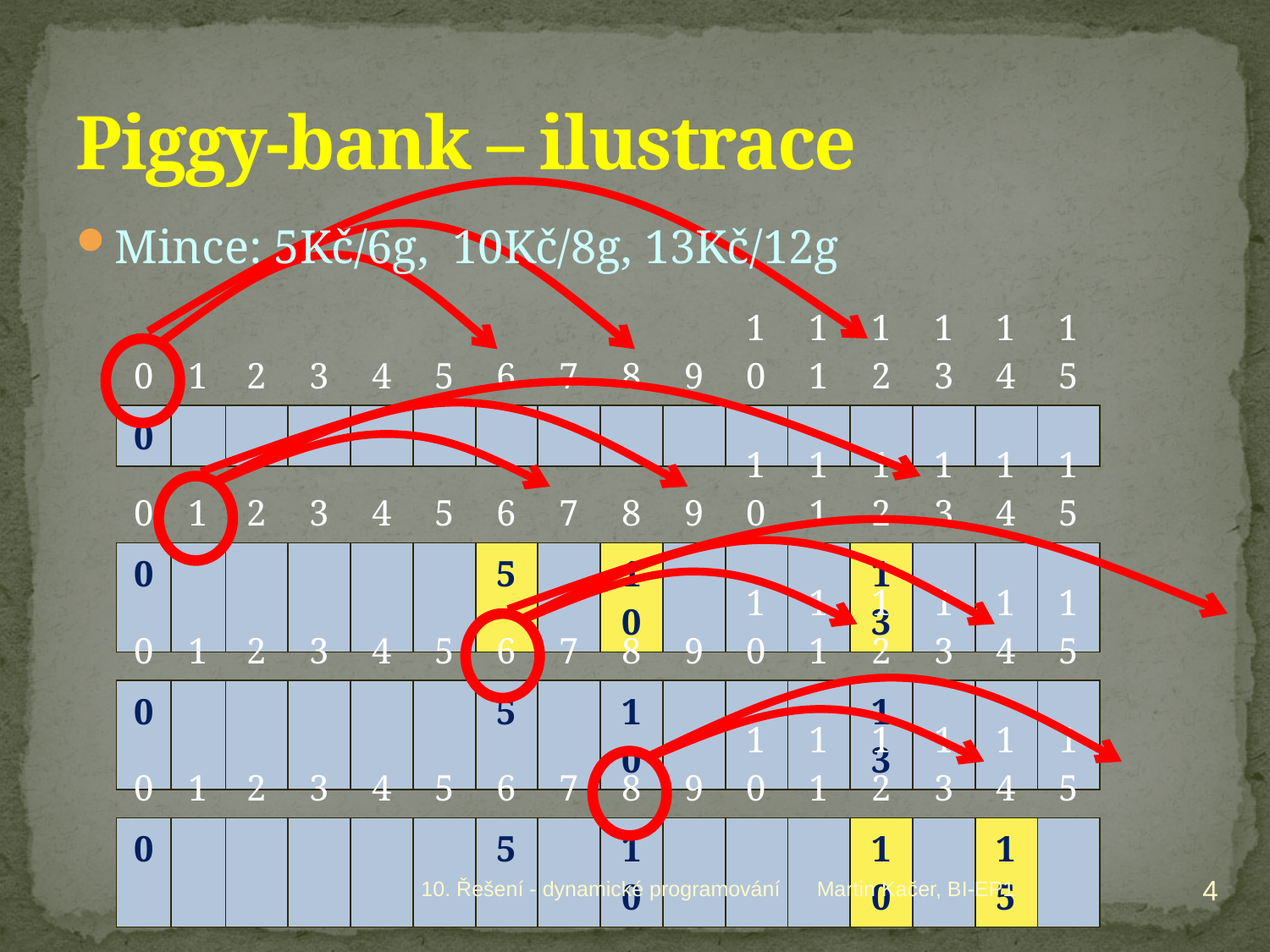

# Piggy-bank – ilustrace

Mince: 5Kč/6g,  10Kč/8g, 13Kč/12g

| 0 | 1 | 2 | 3 | 4 | 5 | 6 | 7 | 8 | 9 | 10 | 11 | 12 | 13 | 14 | 15 |
| --- | --- | --- | --- | --- | --- | --- | --- | --- | --- | --- | --- | --- | --- | --- | --- |
| 0 |  |  |  |  |  |  |  |  |  |  |  |  |  |  |  |

| 0 | 1 | 2 | 3 | 4 | 5 | 6 | 7 | 8 | 9 | 10 | 11 | 12 | 13 | 14 | 15 |
| --- | --- | --- | --- | --- | --- | --- | --- | --- | --- | --- | --- | --- | --- | --- | --- |
| 0 |  |  |  |  |  | 5 |  | 10 |  |  |  | 13 |  |  |  |

| 0 | 1 | 2 | 3 | 4 | 5 | 6 | 7 | 8 | 9 | 10 | 11 | 12 | 13 | 14 | 15 |
| --- | --- | --- | --- | --- | --- | --- | --- | --- | --- | --- | --- | --- | --- | --- | --- |
| 0 |  |  |  |  |  | 5 |  | 10 |  |  |  | 13 |  |  |  |

| 0 | 1 | 2 | 3 | 4 | 5 | 6 | 7 | 8 | 9 | 10 | 11 | 12 | 13 | 14 | 15 |
| --- | --- | --- | --- | --- | --- | --- | --- | --- | --- | --- | --- | --- | --- | --- | --- |
| 0 |  |  |  |  |  | 5 |  | 10 |  |  |  | 10 |  | 15 |  |

4
10. Řešení - dynamické programování
Martin Kačer, BI-EP1